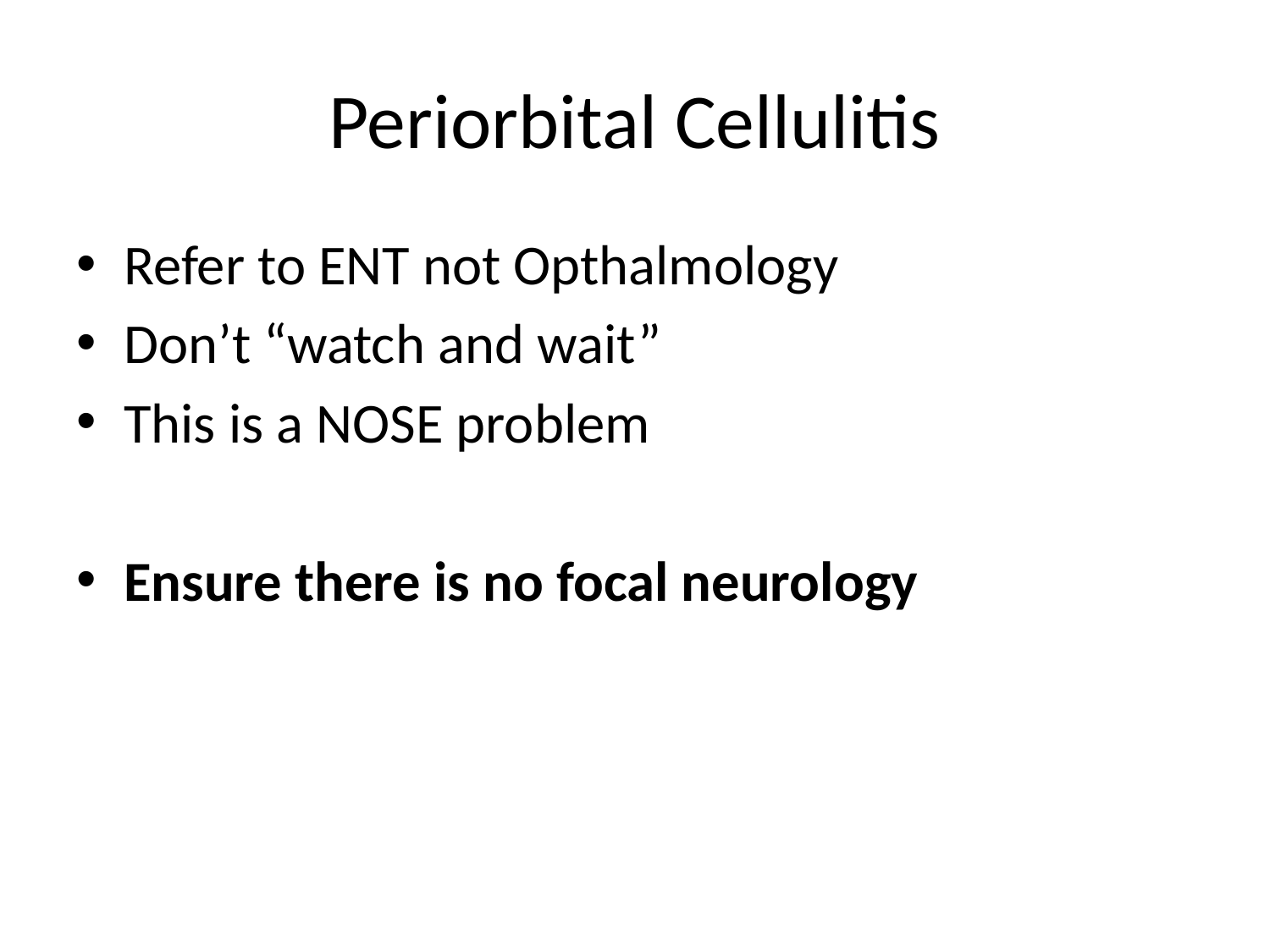

# Periorbital Cellulitis
Refer to ENT not Opthalmology
Don’t “watch and wait”
This is a NOSE problem

Ensure there is no focal neurology